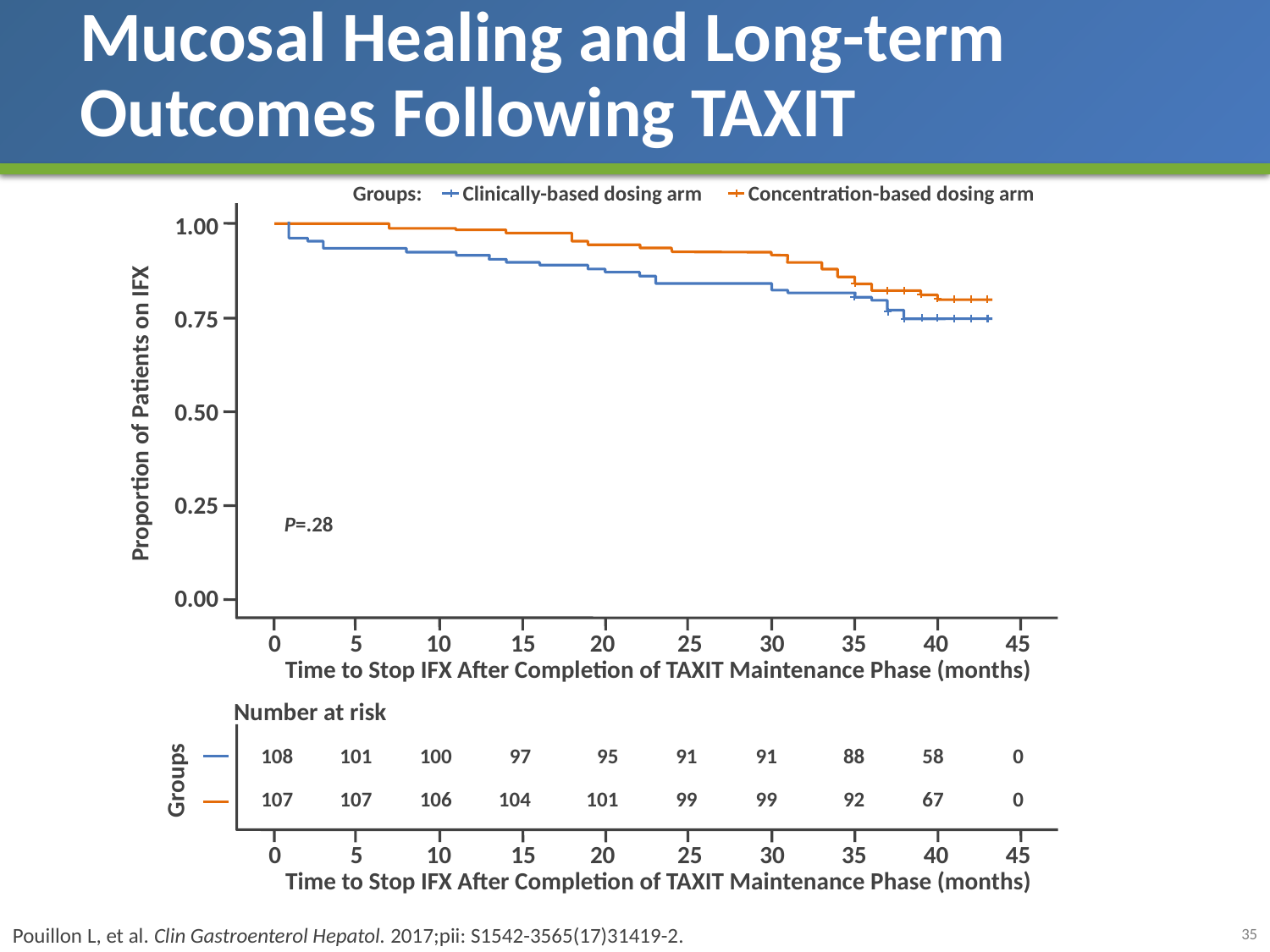

# Mucosal Healing and Long-term Outcomes Following TAXIT
Groups:
Clinically-based dosing arm
Concentration-based dosing arm

1.00
0.75
0.50
0.25
0.00

Proportion of Patients on IFX
P=.28
	  0	5	 10	15	20	25	 30	  35	40	 45
Time to Stop IFX After Completion of TAXIT Maintenance Phase (months)
Number at risk

	108	101	100	97	95	91	91	88	58	0
	107	107	106	104	101	99	99	92	67	0
Groups
	  0	5	 10	15	20	25	 30	  35	40	 45
Time to Stop IFX After Completion of TAXIT Maintenance Phase (months)
Pouillon L, et al. Clin Gastroenterol Hepatol. 2017;pii: S1542-3565(17)31419-2.